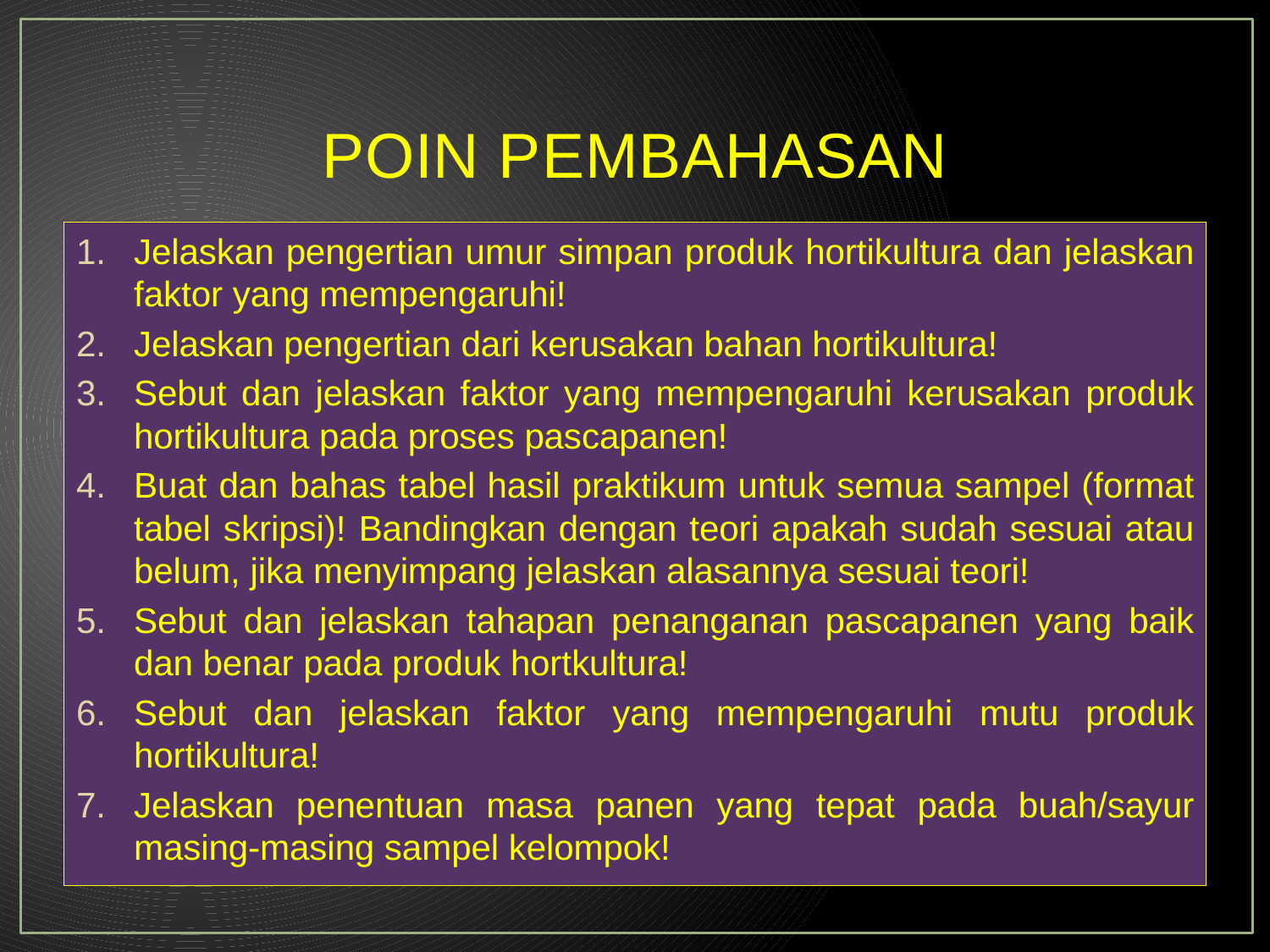

# POIN PEMBAHASAN
Jelaskan pengertian umur simpan produk hortikultura dan jelaskan faktor yang mempengaruhi!
Jelaskan pengertian dari kerusakan bahan hortikultura!
Sebut dan jelaskan faktor yang mempengaruhi kerusakan produk hortikultura pada proses pascapanen!
Buat dan bahas tabel hasil praktikum untuk semua sampel (format tabel skripsi)! Bandingkan dengan teori apakah sudah sesuai atau belum, jika menyimpang jelaskan alasannya sesuai teori!
Sebut dan jelaskan tahapan penanganan pascapanen yang baik dan benar pada produk hortkultura!
Sebut dan jelaskan faktor yang mempengaruhi mutu produk hortikultura!
Jelaskan penentuan masa panen yang tepat pada buah/sayur masing-masing sampel kelompok!